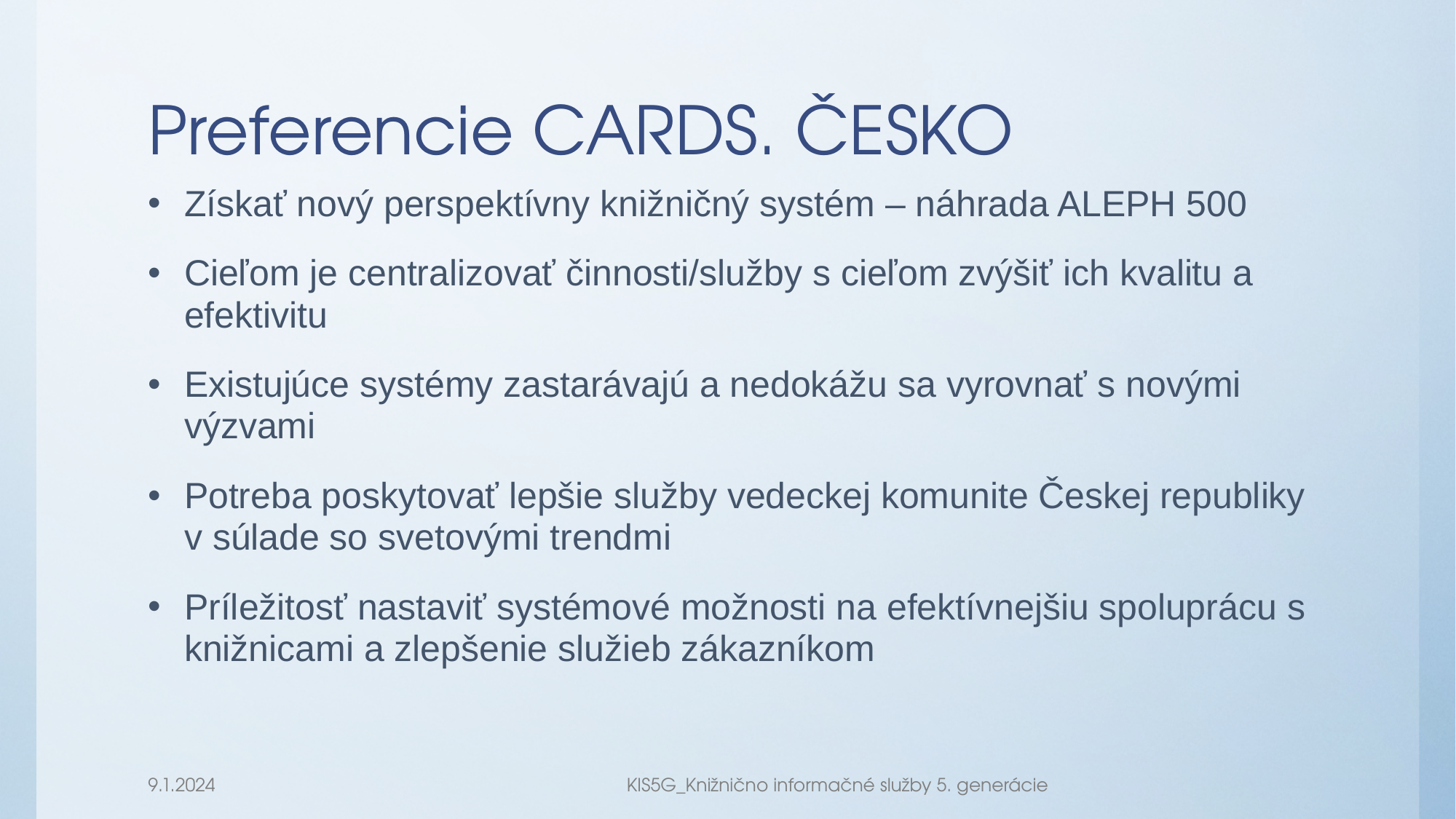

# Preferencie CARDS. ČESKO
Získať nový perspektívny knižničný systém – náhrada ALEPH 500
Cieľom je centralizovať činnosti/služby s cieľom zvýšiť ich kvalitu a efektivitu
Existujúce systémy zastarávajú a nedokážu sa vyrovnať s novými výzvami
Potreba poskytovať lepšie služby vedeckej komunite Českej republiky v súlade so svetovými trendmi
Príležitosť nastaviť systémové možnosti na efektívnejšiu spoluprácu s knižnicami a zlepšenie služieb zákazníkom
9.1.2024
KIS5G_Knižnično informačné služby 5. generácie